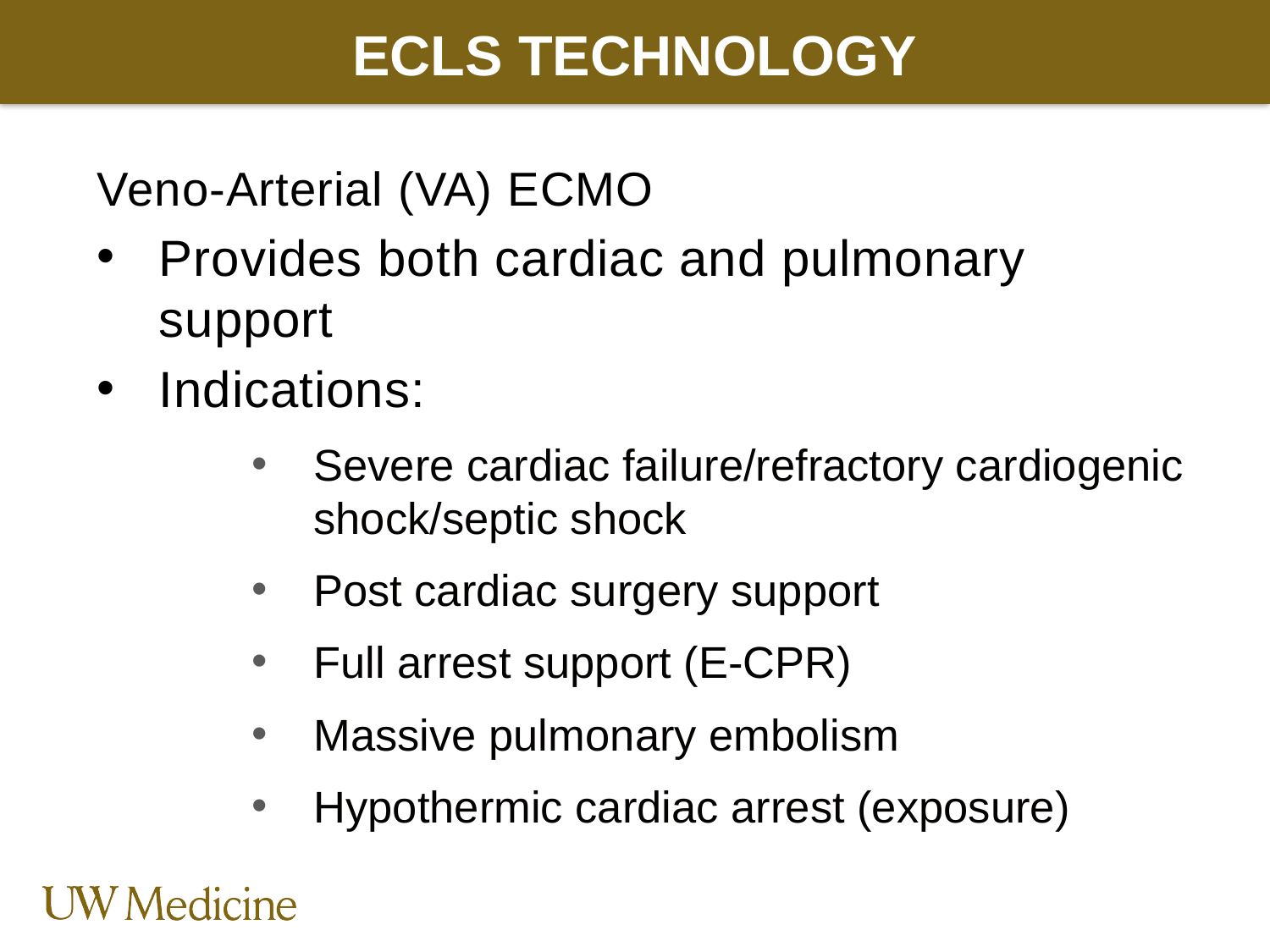

# ECLS Technology
Veno-Arterial (VA) ECMO
Provides both cardiac and pulmonary support
Indications:
Severe cardiac failure/refractory cardiogenic shock/septic shock
Post cardiac surgery support
Full arrest support (E-CPR)
Massive pulmonary embolism
Hypothermic cardiac arrest (exposure)